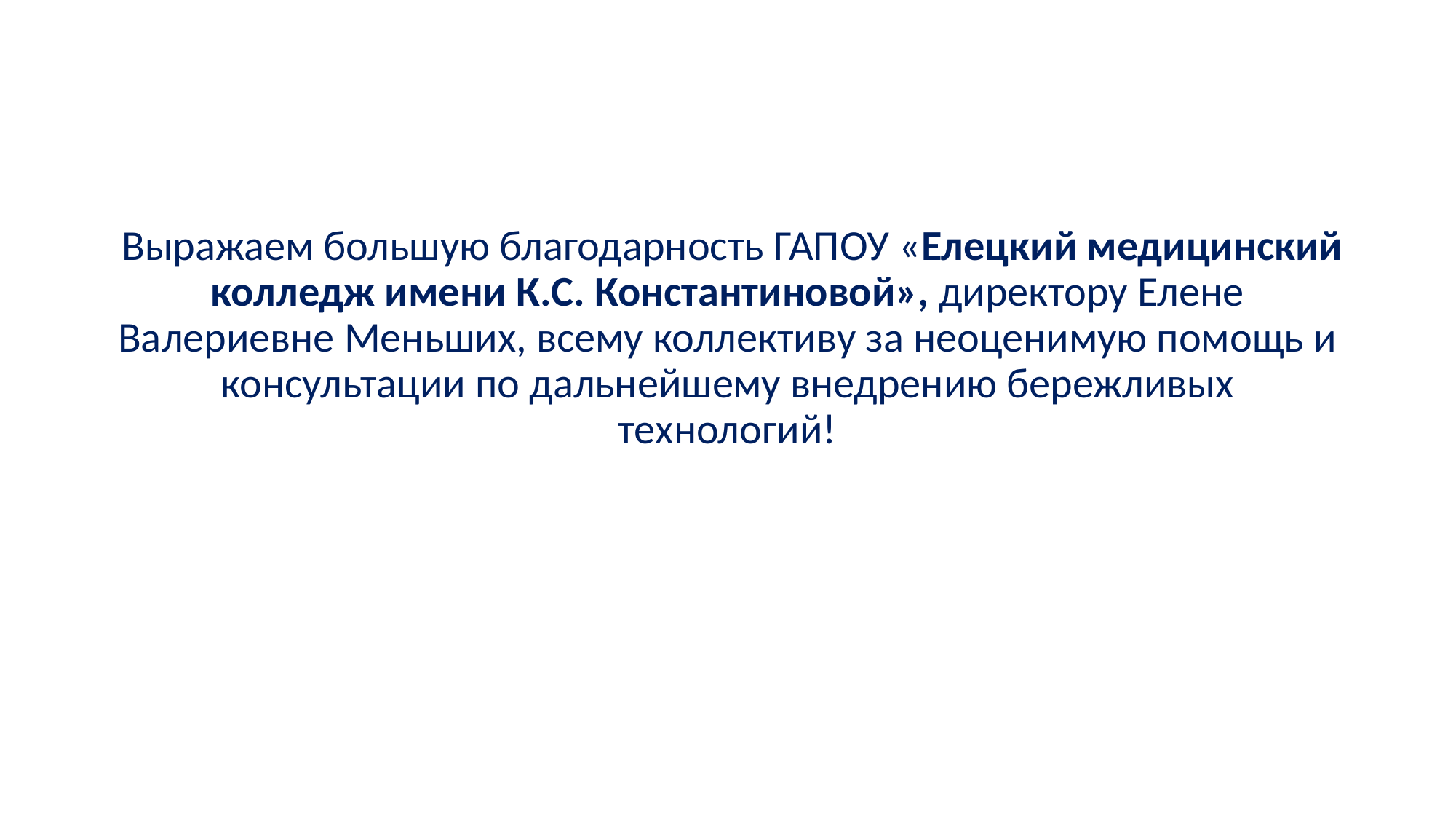

#
 Выражаем большую благодарность ГАПОУ «Елецкий медицинский колледж имени К.С. Константиновой», директору Елене Валериевне Меньших, всему коллективу за неоценимую помощь и консультации по дальнейшему внедрению бережливых технологий!